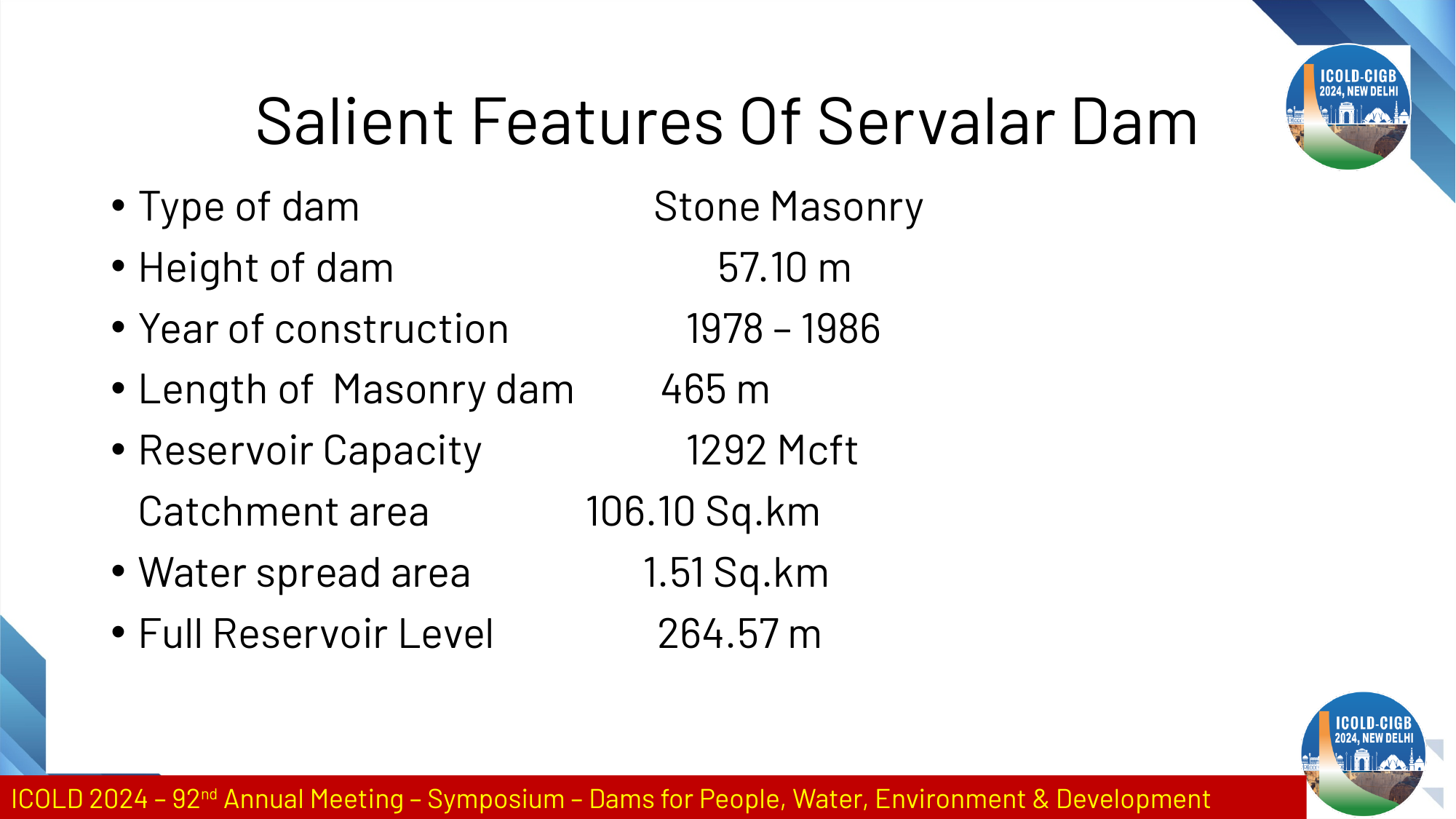

# Salient Features Of Servalar Dam
Type of dam	                      Stone Masonry
Height of dam	        	        	    57.10 m
Year of construction	             1978 – 1986
Length of  Masonry dam          465 m
Reservoir Capacity	             1292 Mcft
	Catchment area	              106.10 Sq.km
Water spread area                    1.51 Sq.km
Full Reservoir Level                   264.57 m